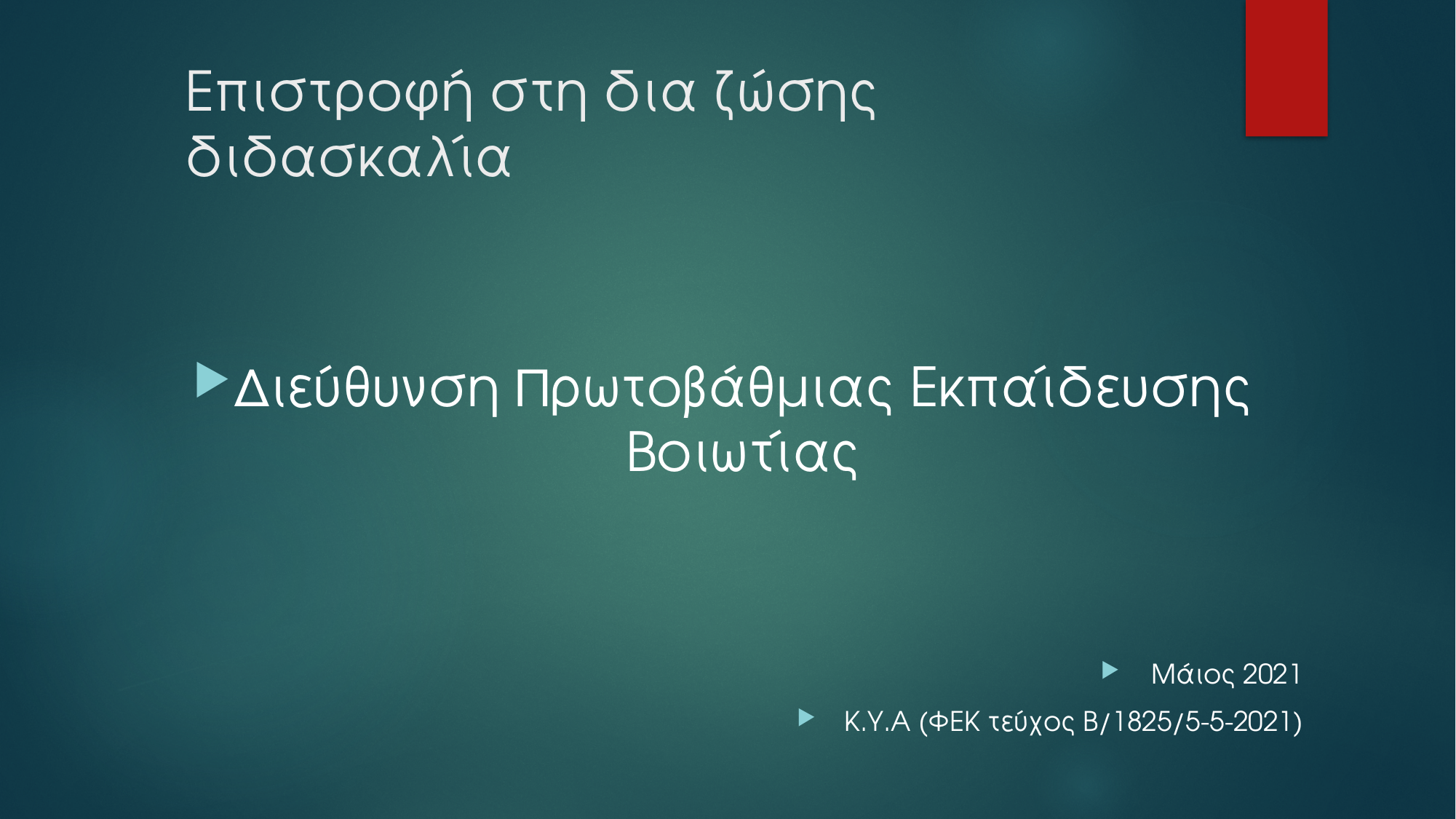

# Επιστροφή στη δια ζώσης διδασκαλία

Διεύθυνση Πρωτοβάθμιας Εκπαίδευσης Βοιωτίας

Μάιος 2021
Κ.Υ.Α (ΦΕΚ τεύχος Β/1825/5-5-2021)